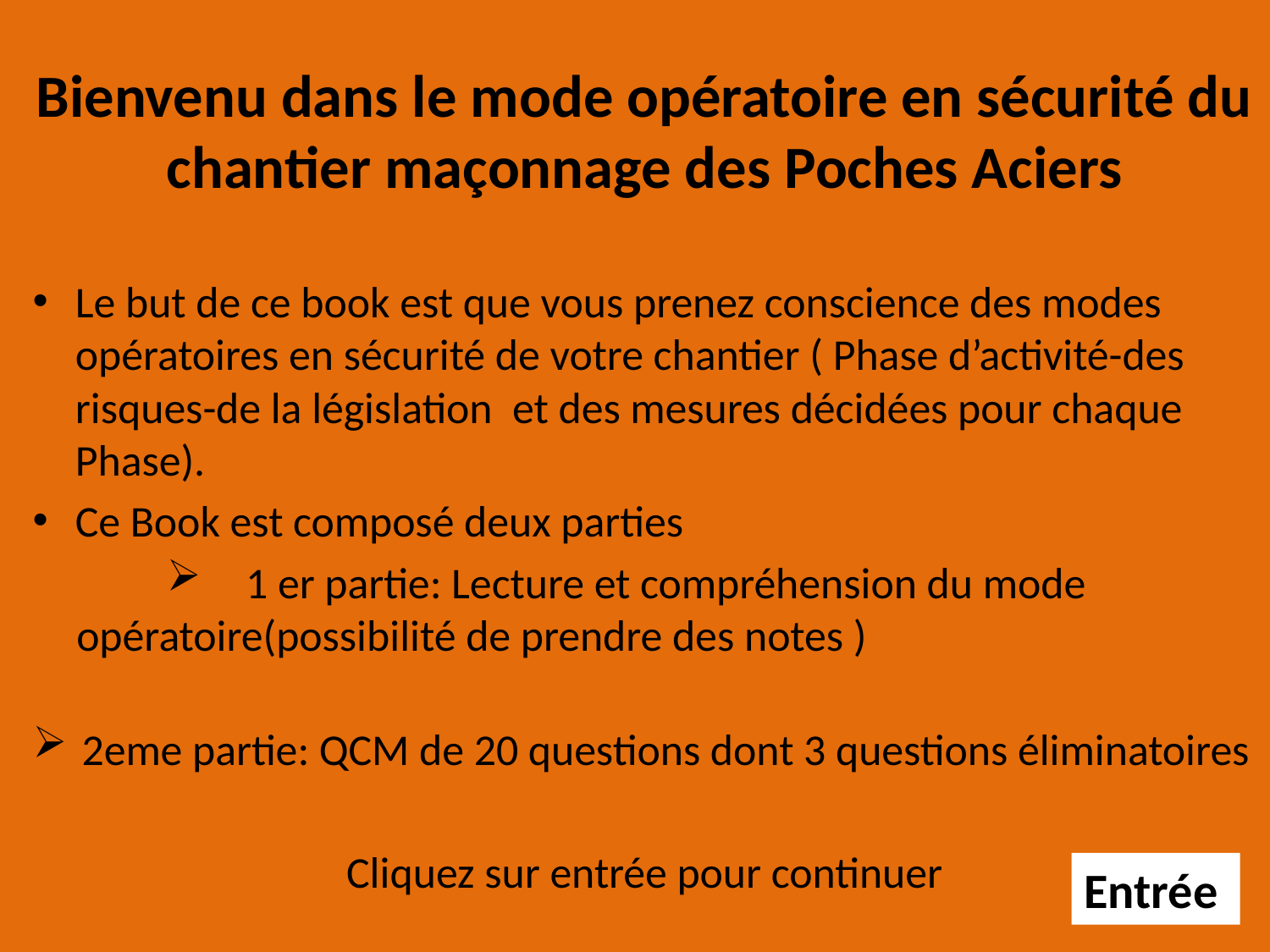

# Bienvenu dans le mode opératoire en sécurité du chantier maçonnage des Poches Aciers
Le but de ce book est que vous prenez conscience des modes opératoires en sécurité de votre chantier ( Phase d’activité-des risques-de la législation  et des mesures décidées pour chaque Phase).
Ce Book est composé deux parties
1 er partie: Lecture et compréhension du mode opératoire(possibilité de prendre des notes )
2eme partie: QCM de 20 questions dont 3 questions éliminatoires

Cliquez sur entrée pour continuer
Entrée